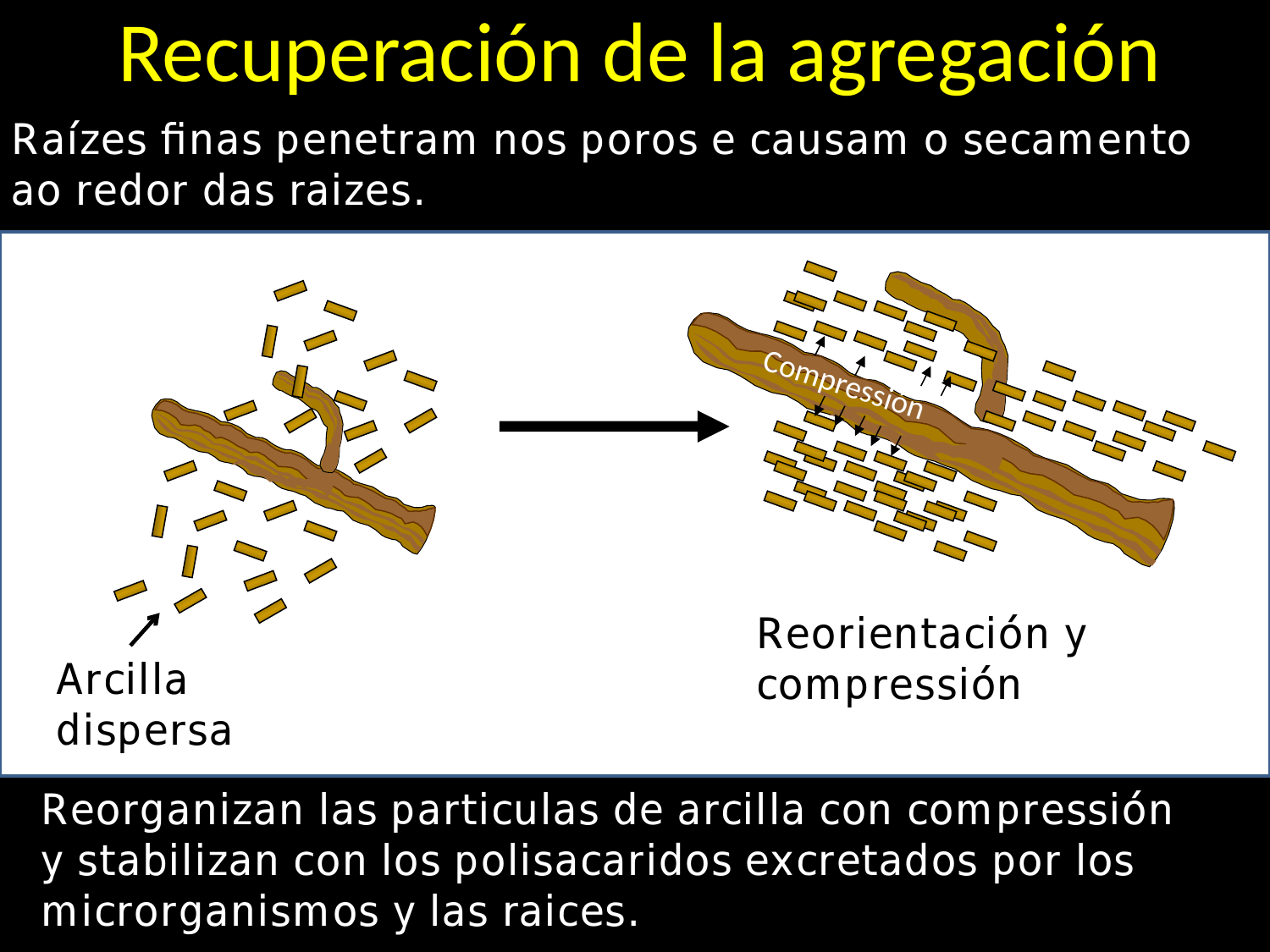

Recuperación de la agregación
Raízes finas penetram nos poros e causam o secamento ao redor das raizes.

Compressión

Reorientación y compressión

Arcilla dispersa

Reorganizan las particulas de arcilla con compressión y stabilizan con los polisacaridos excretados por los microrganismos y las raices.